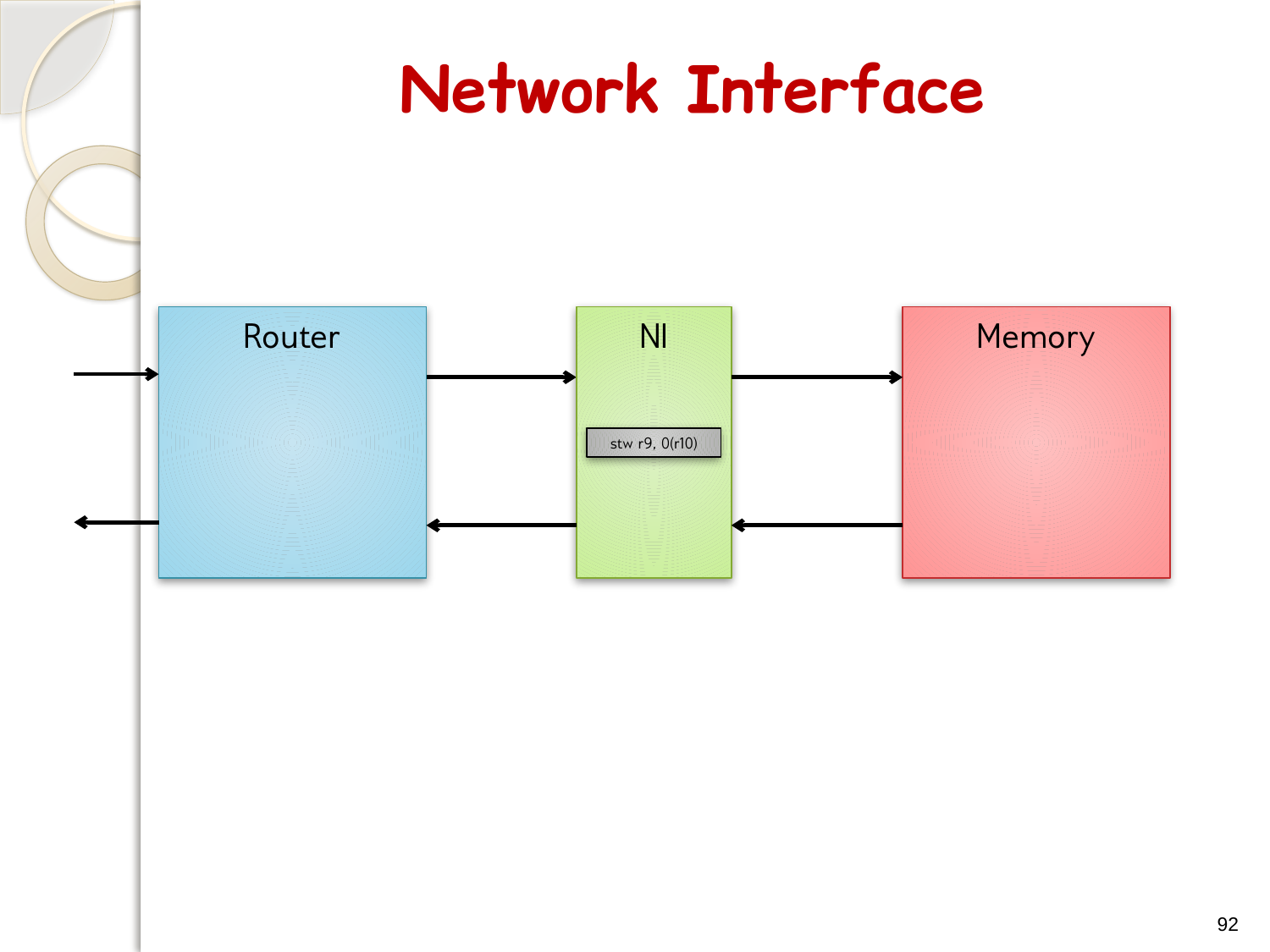

Network Interface
Router
NI
Memory
stw r9, 0(r10)
92